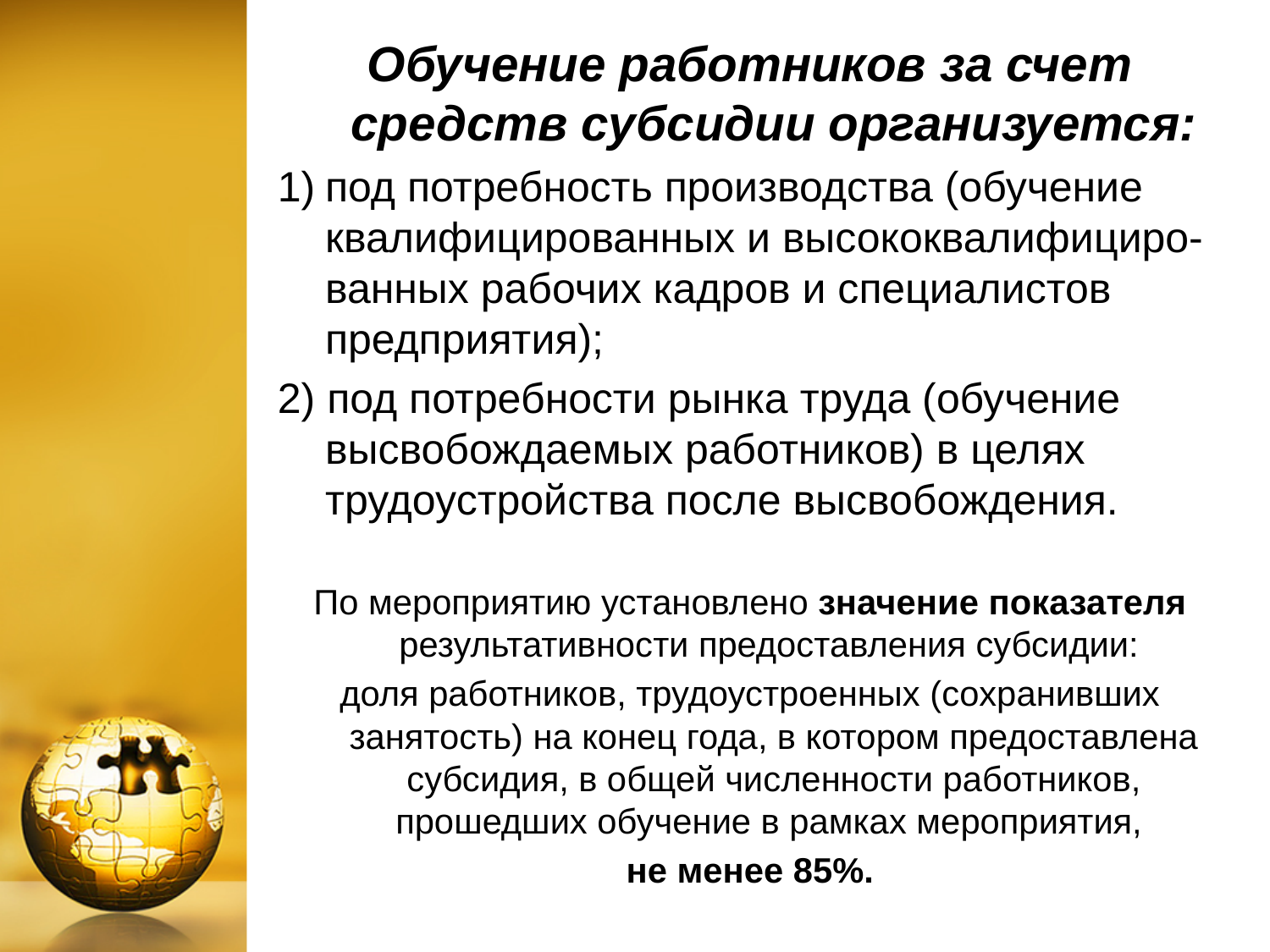

Обучение работников за счет средств субсидии организуется:
1)	под потребность производства (обучение квалифицированных и высококвалифициро-ванных рабочих кадров и специалистов предприятия);
2) под потребности рынка труда (обучение высвобождаемых работников) в целях трудоустройства после высвобождения.

По мероприятию установлено значение показателя результативности предоставления субсидии:
доля работников, трудоустроенных (сохранивших занятость) на конец года, в котором предоставлена субсидия, в общей численности работников, прошедших обучение в рамках мероприятия,
не менее 85%.